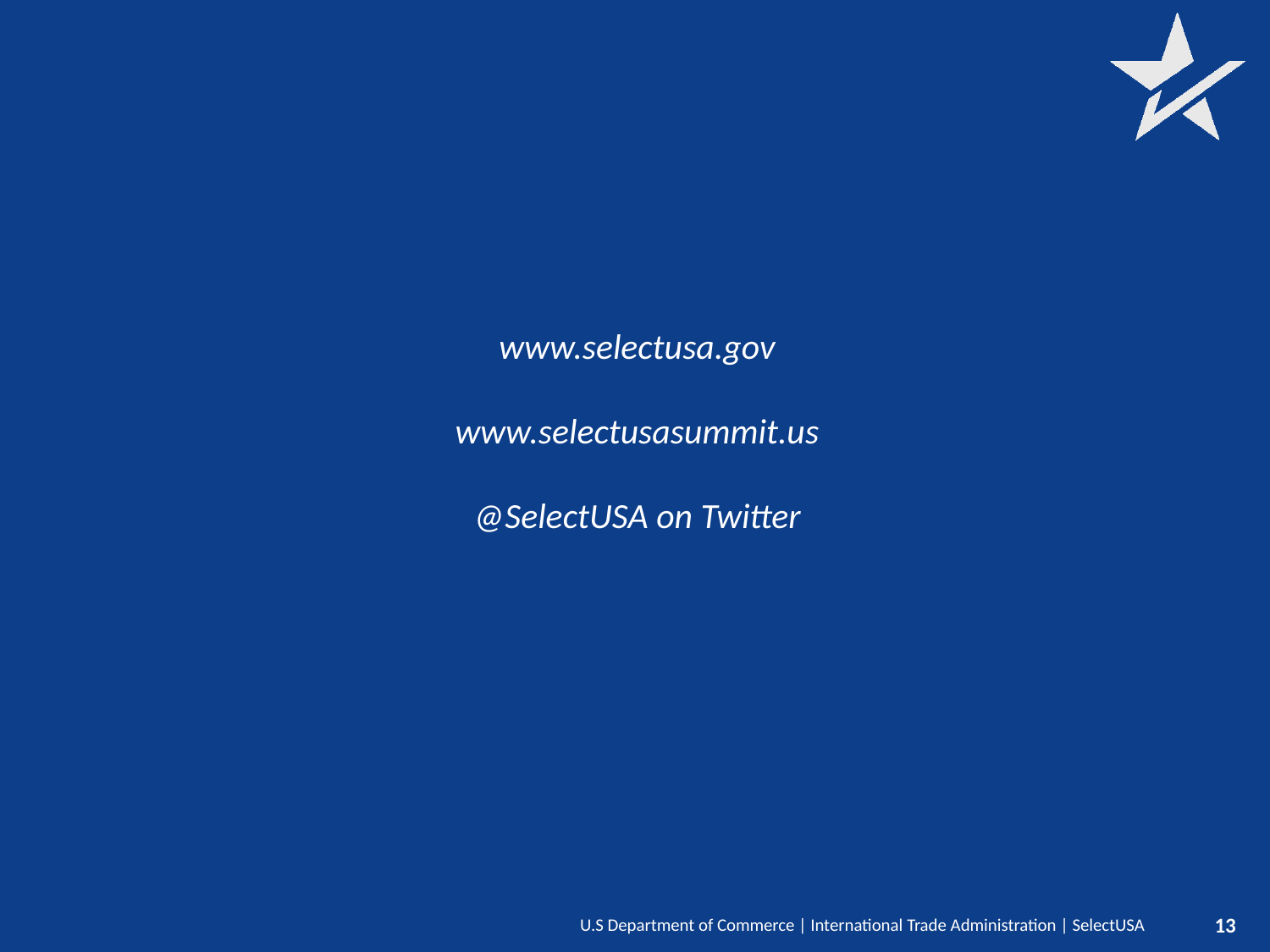

www.selectusa.gov

www.selectusasummit.us

@SelectUSA on Twitter
U.S Department of Commerce | International Trade Administration | SelectUSA
13